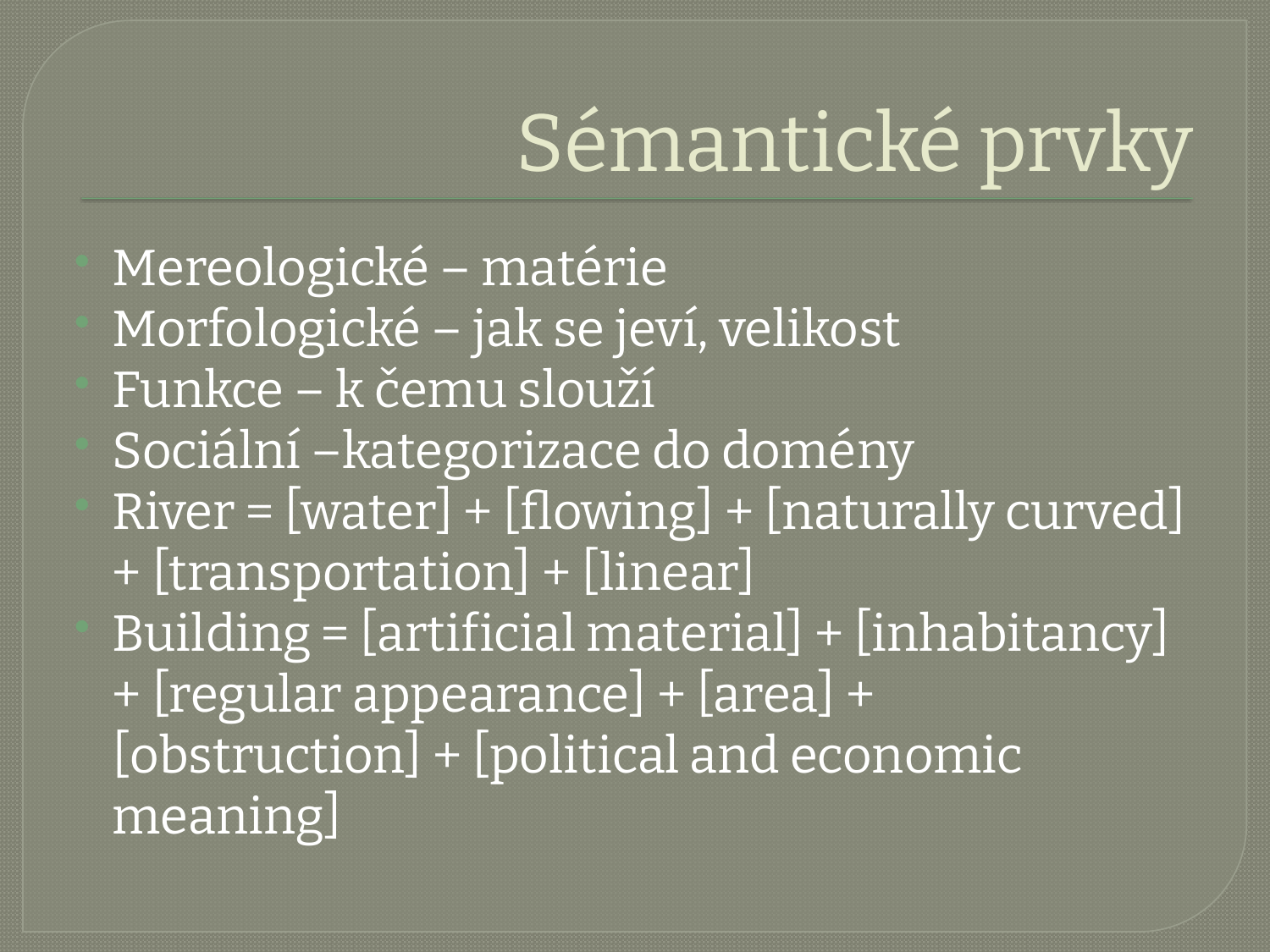

# Sémantické prvky
Mereologické – matérie
Morfologické – jak se jeví, velikost
Funkce – k čemu slouží
Sociální –kategorizace do domény
River = [water] + [flowing] + [naturally curved] + [transportation] + [linear]
Building = [artificial material] + [inhabitancy] + [regular appearance] + [area] + [obstruction] + [political and economic meaning]